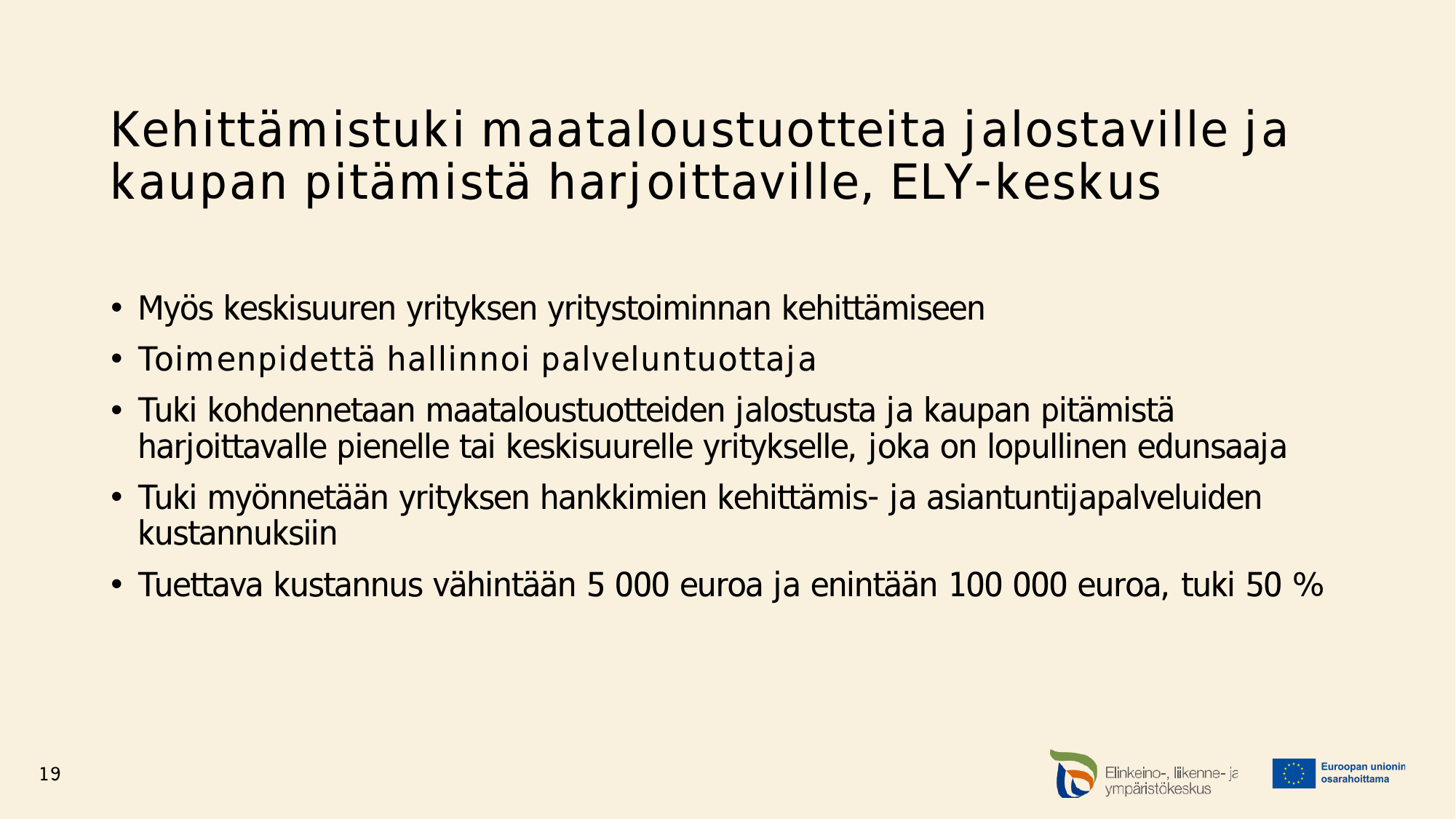

# Kehittämistuki maataloustuotteita jalostaville ja kaupan pitämistä harjoittaville, ELY-keskus

Myös keskisuuren yrityksen yritystoiminnan kehittämiseen
Toimenpidettä hallinnoi palveluntuottaja
Tuki kohdennetaan maataloustuotteiden jalostusta ja kaupan pitämistä harjoittavalle pienelle tai keskisuurelle yritykselle, joka on lopullinen edunsaaja
Tuki myönnetään yrityksen hankkimien kehittämis- ja asiantuntijapalveluiden kustannuksiin
Tuettava kustannus vähintään 5 000 euroa ja enintään 100 000 euroa, tuki 50 %